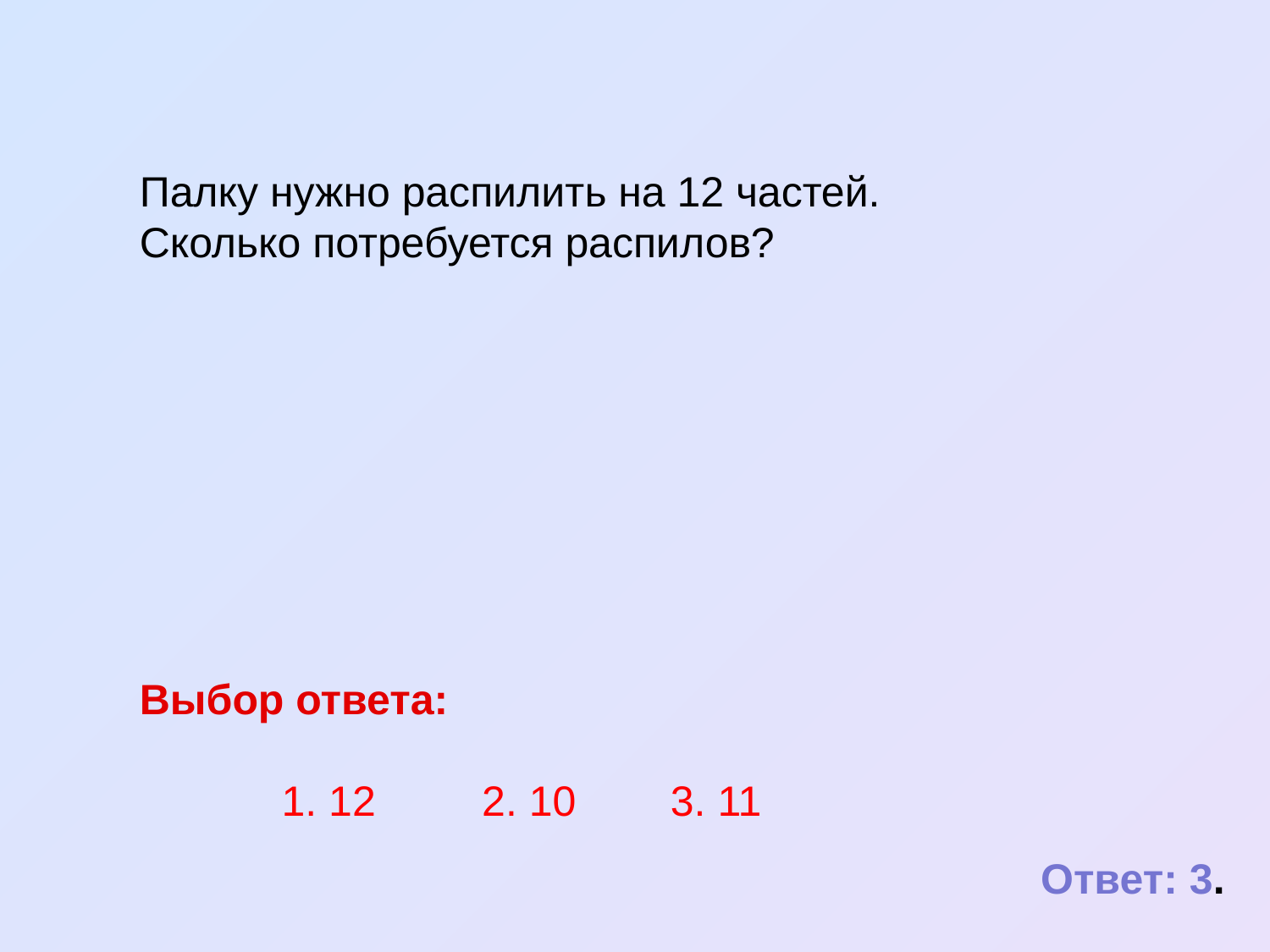

Палку нужно распилить на 12 частей.
Сколько потребуется распилов?

Выбор ответа:

            1. 12         2. 10        3. 11

                 Ответ: 3.